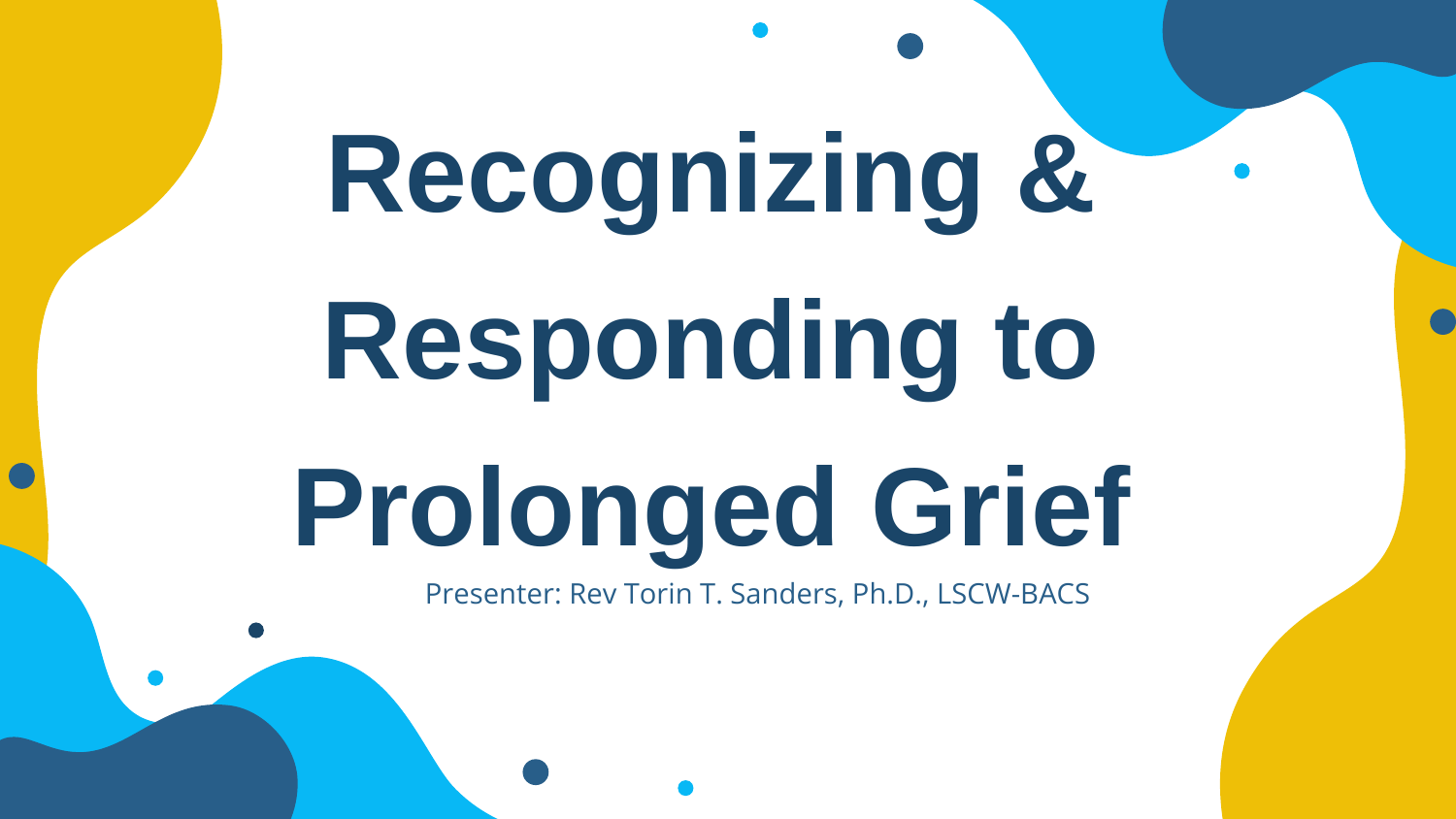

# Recognizing & Responding to Prolonged Grief
Presenter: Rev Torin T. Sanders, Ph.D., LSCW-BACS